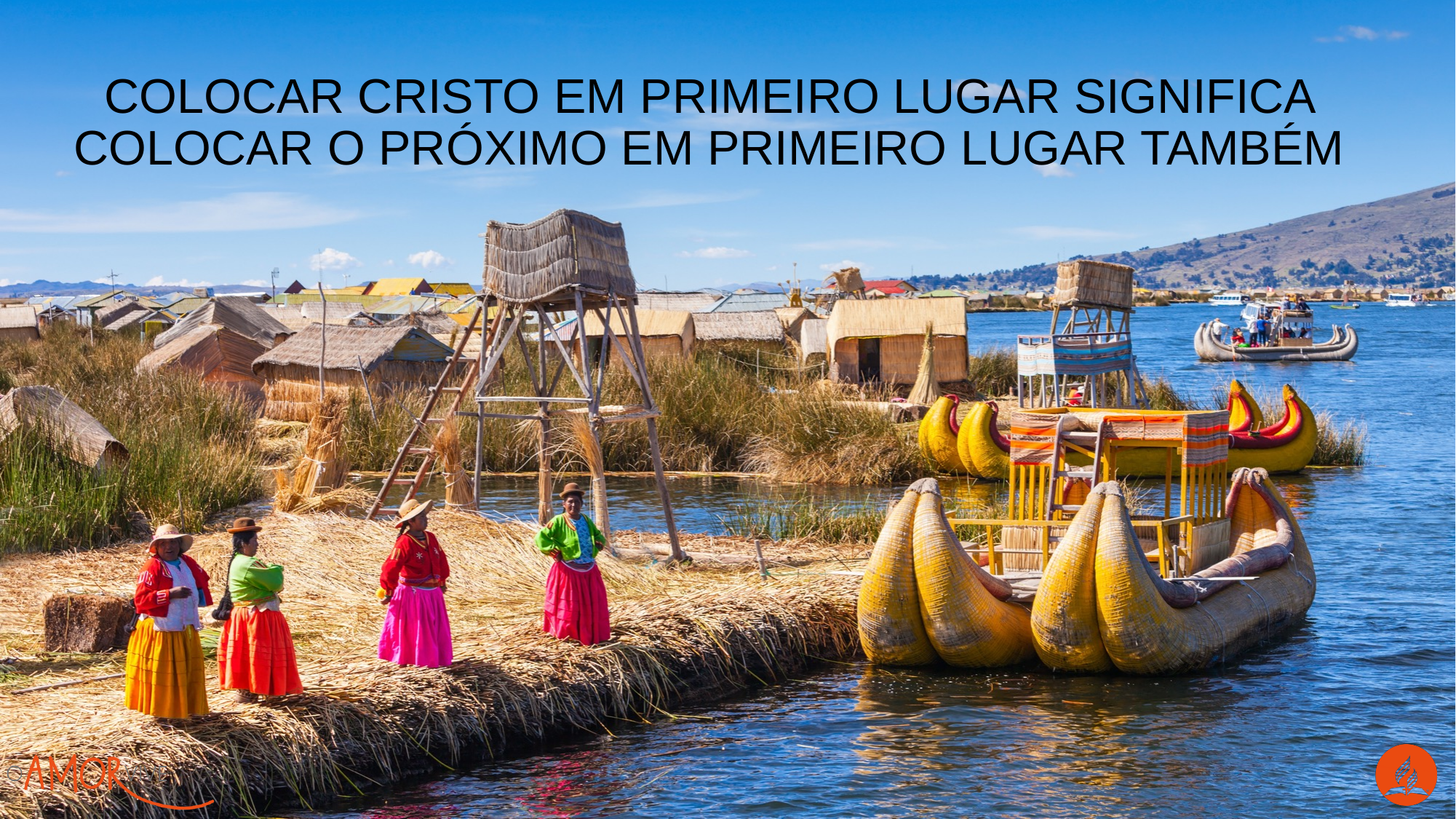

Colocar Cristo em primeiro lugar significa colocar o próximo em primeiro lugar também